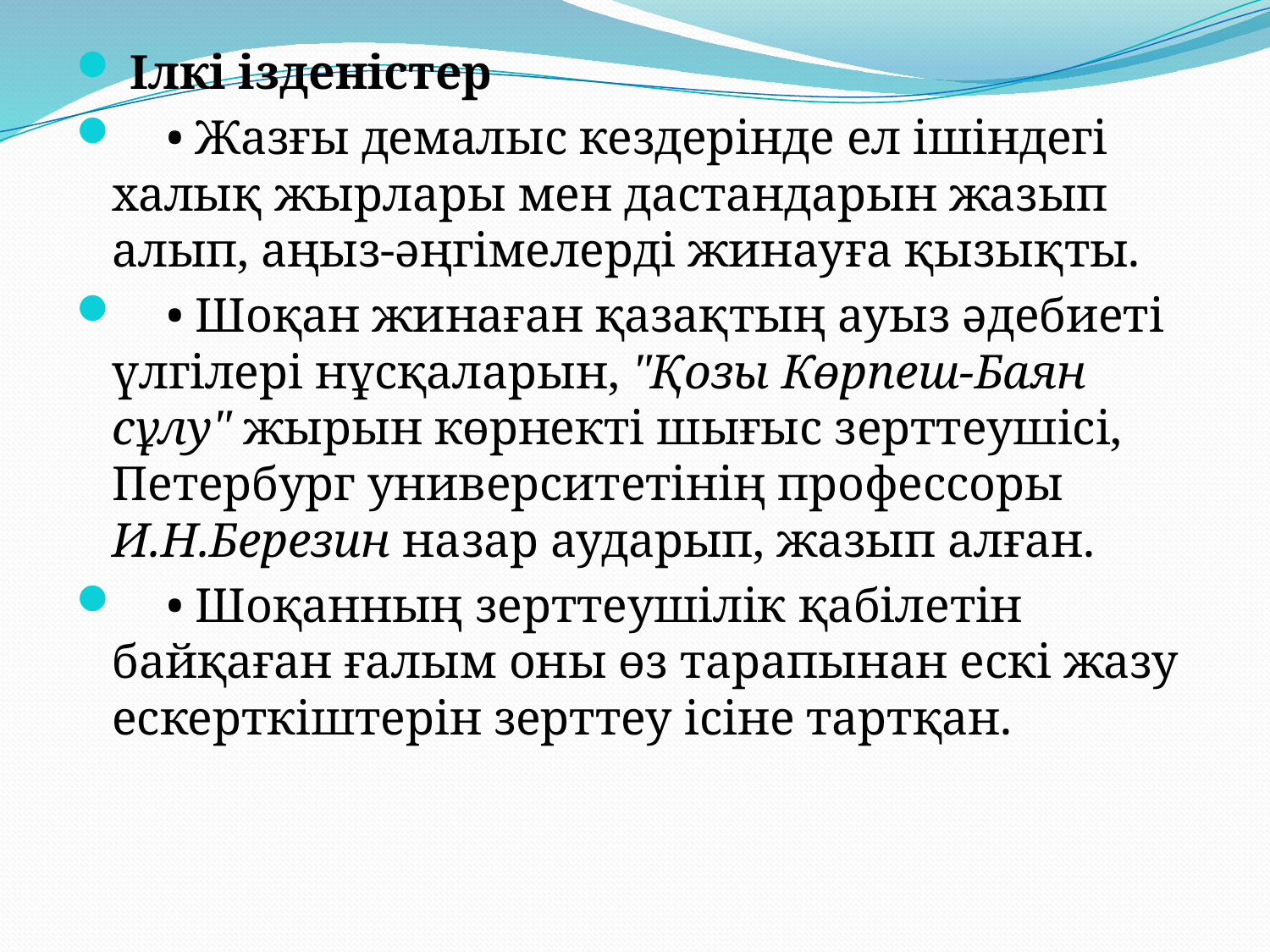

Ілкі ізденістер
    • Жазғы демалыс кездерінде ел ішіндегі халық жырлары мен дастандарын жазып алып, аңыз-әңгімелерді жинауға қызықты.
    • Шоқан жинаған қазақтың ауыз әдебиеті үлгілері нұсқаларын, "Қозы Көрпеш-Баян сұлу" жырын көрнекті шығыс зерттеушісі, Петербург университетінің профессоры И.Н.Березин назар аударып, жазып алған.
    • Шоқанның зерттеушілік қабілетін байқаған ғалым оны өз тарапынан ескі жазу ескерткіштерін зерттеу ісіне тартқан.